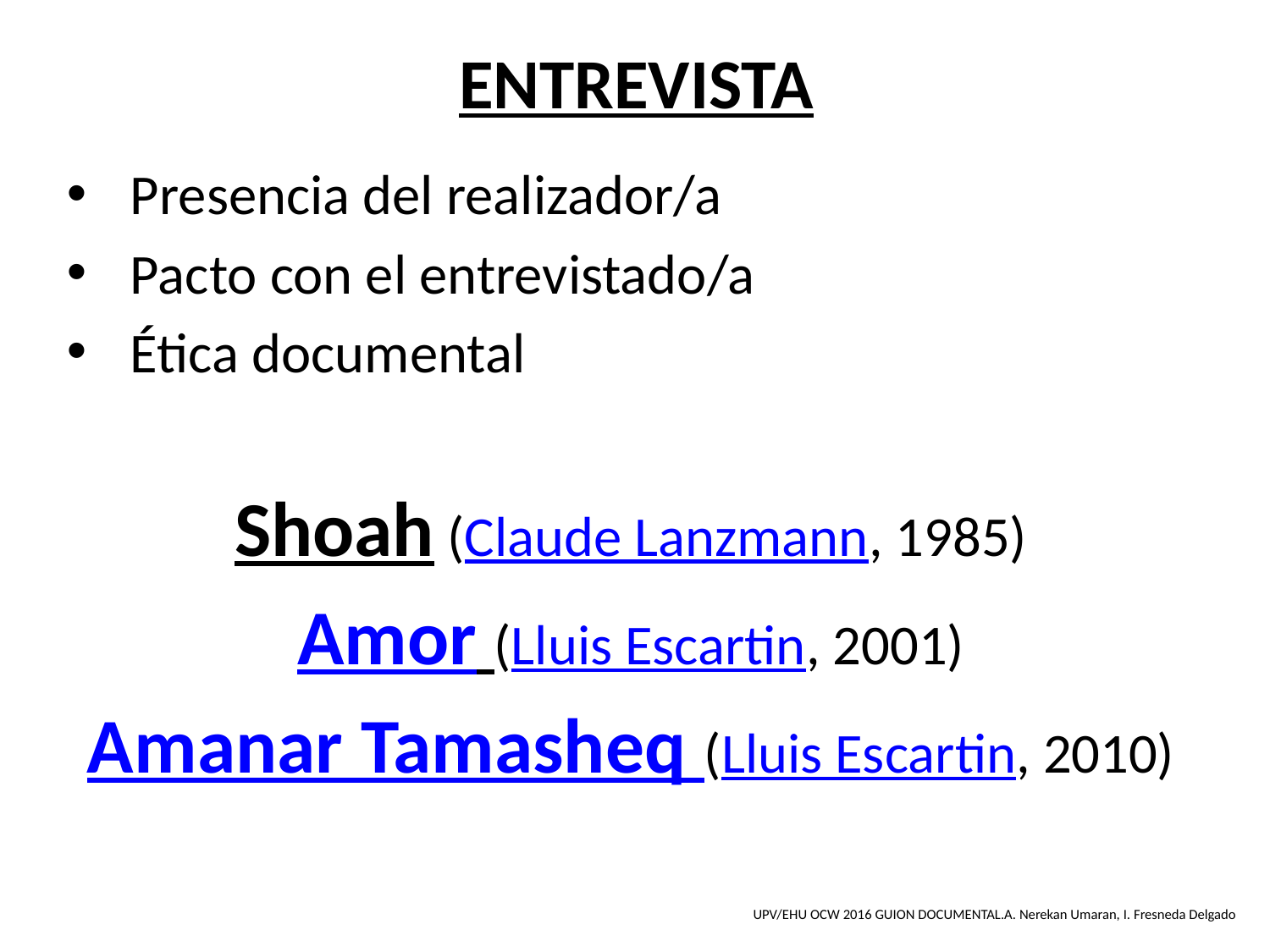

# ENTREVISTA
Presencia del realizador/a
Pacto con el entrevistado/a
Ética documental

Shoah (Claude Lanzmann, 1985)
Amor (Lluis Escartin, 2001)
Amanar Tamasheq (Lluis Escartin, 2010)